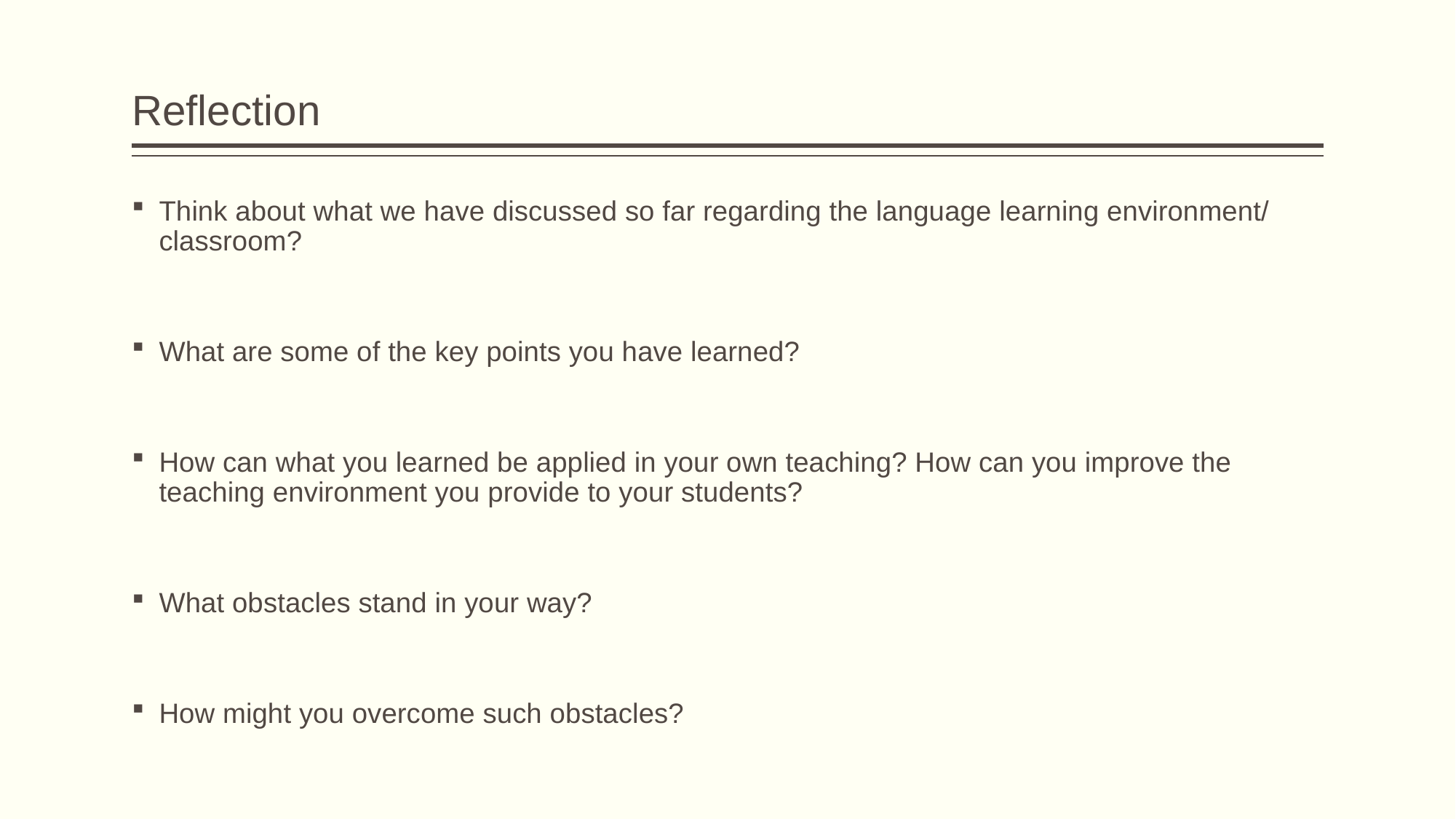

# Reflection
Think about what we have discussed so far regarding the language learning environment/ classroom?

What are some of the key points you have learned?

How can what you learned be applied in your own teaching? How can you improve the teaching environment you provide to your students?

What obstacles stand in your way?

How might you overcome such obstacles?